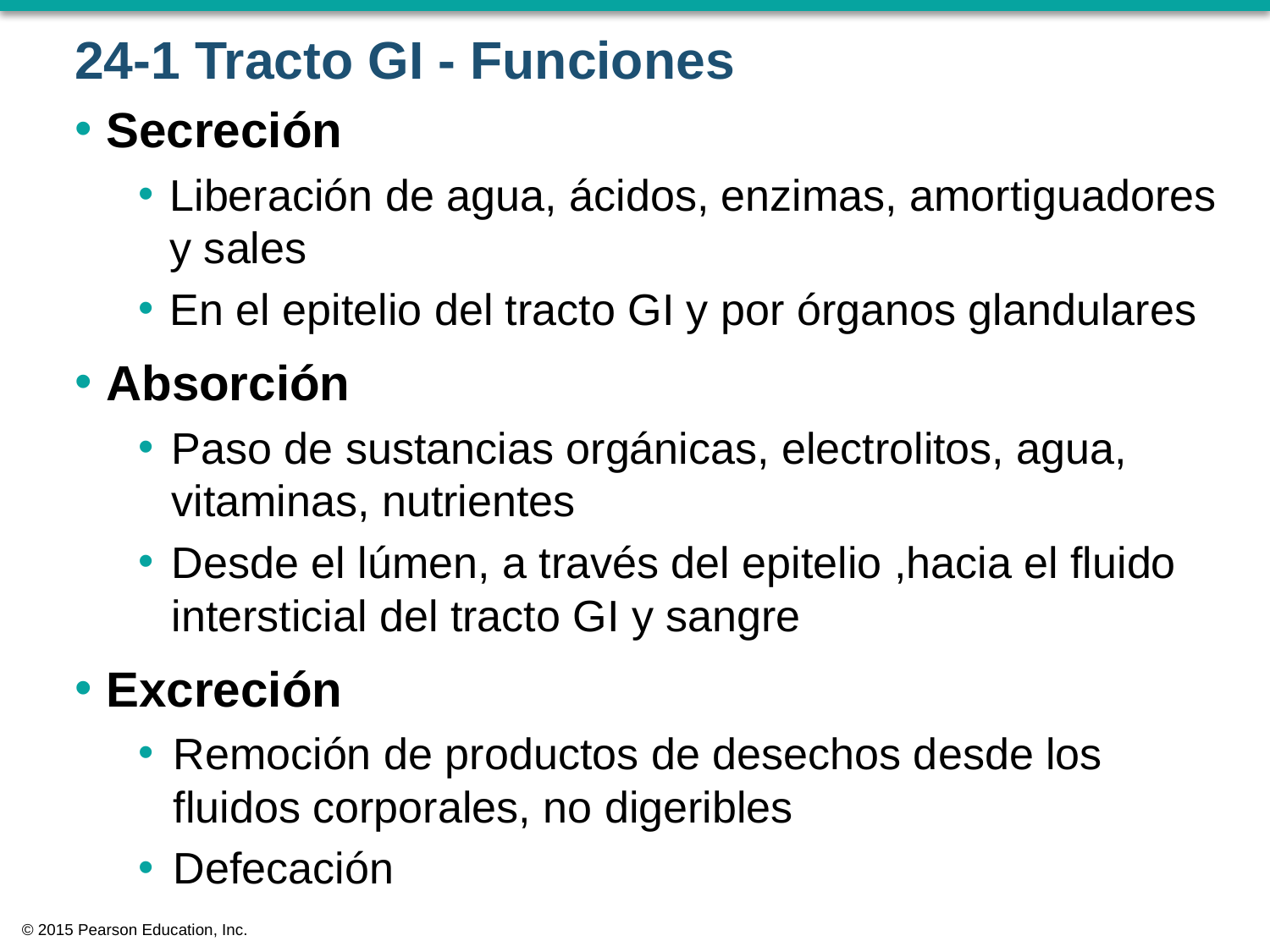

# 24-1 Tracto GI - Funciones
Secreción
Liberación de agua, ácidos, enzimas, amortiguadores y sales
En el epitelio del tracto GI y por órganos glandulares
Absorción
Paso de sustancias orgánicas, electrolitos, agua, vitaminas, nutrientes
Desde el lúmen, a través del epitelio ,hacia el fluido intersticial del tracto GI y sangre
Excreción
Remoción de productos de desechos desde los fluidos corporales, no digeribles
Defecación